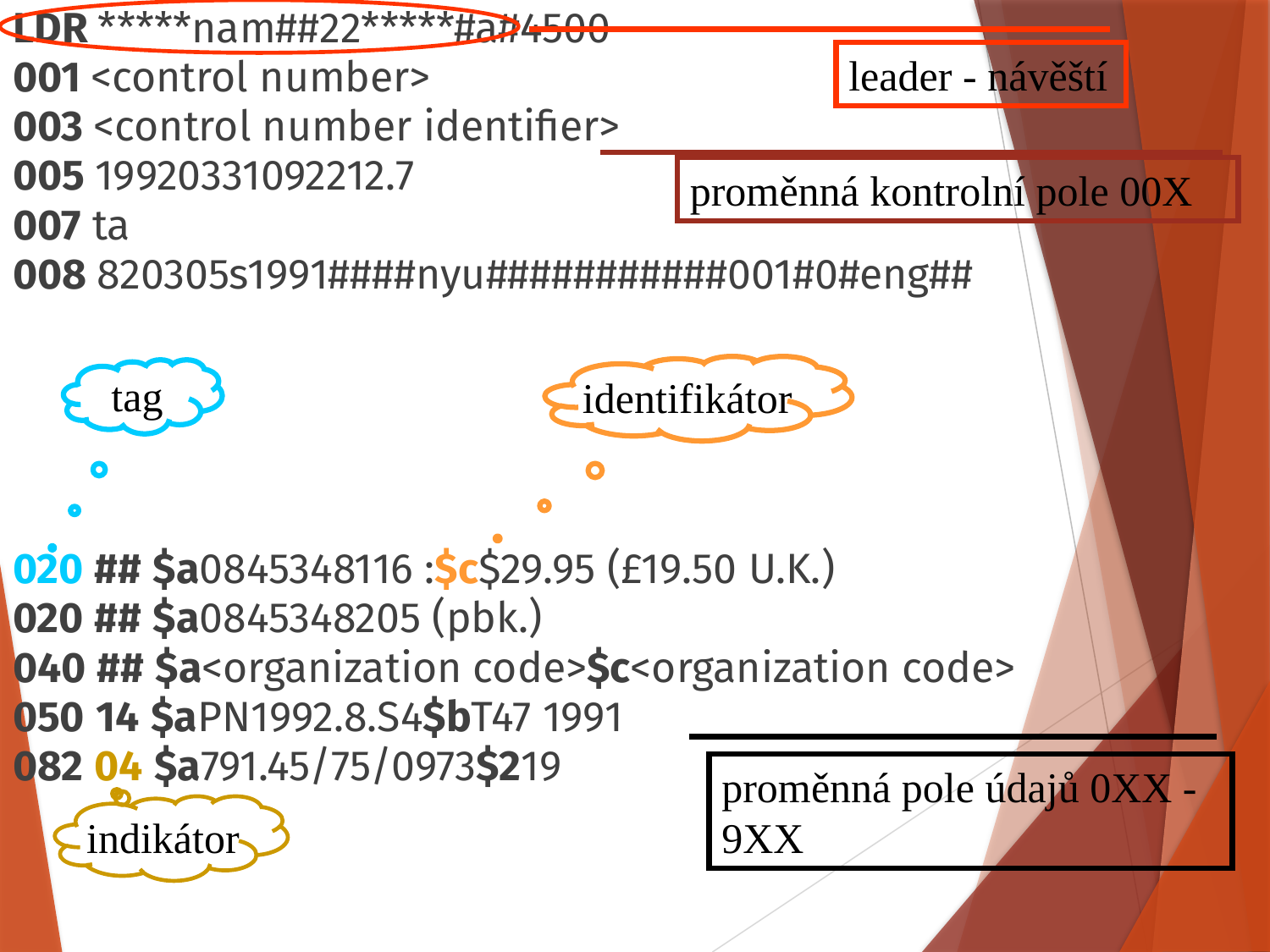

LDR *****nam##22*****#a#4500
001 <control number>
003 <control number identifier>
005 19920331092212.7
007 ta
008 820305s1991####nyu###########001#0#eng##

020 ## $a0845348116 :$c$29.95 (£19.50 U.K.)
020 ## $a0845348205 (pbk.)
040 ## $a<organization code>$c<organization code>
050 14 $aPN1992.8.S4$bT47 1991
082 04 $a791.45/75/0973$219

leader - návěští
proměnná kontrolní pole 00X
identifikátor
tag
proměnná pole údajů 0XX - 9XX
indikátor